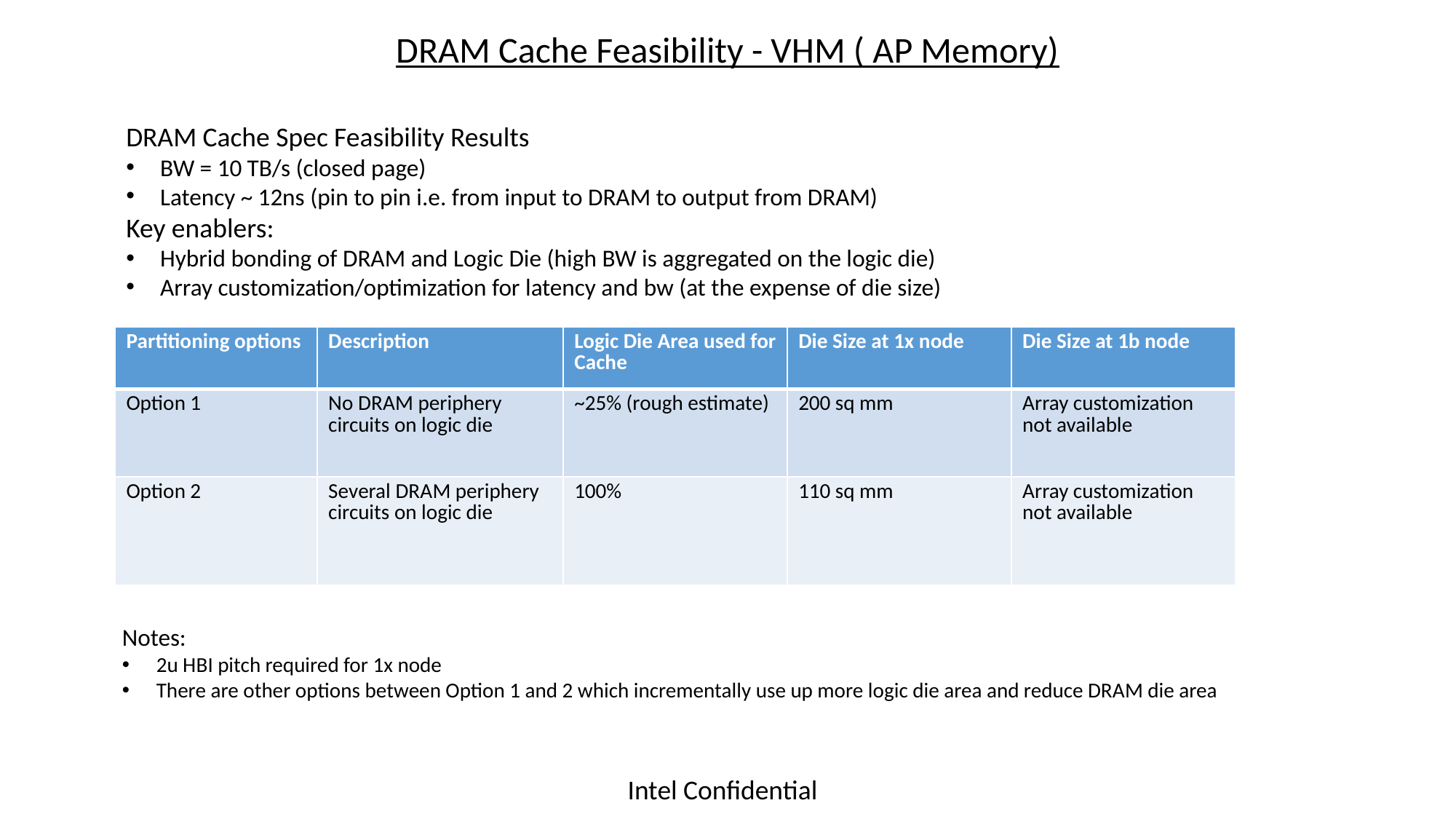

# DRAM Cache Feasibility - VHM ( AP Memory)
DRAM Cache Spec Feasibility Results
BW = 10 TB/s (closed page)
Latency ~ 12ns (pin to pin i.e. from input to DRAM to output from DRAM)
Key enablers:
Hybrid bonding of DRAM and Logic Die (high BW is aggregated on the logic die)
Array customization/optimization for latency and bw (at the expense of die size)
| Partitioning options | Description | Logic Die Area used for Cache | Die Size at 1x node | Die Size at 1b node |
| --- | --- | --- | --- | --- |
| Option 1 | No DRAM periphery circuits on logic die | ~25% (rough estimate) | 200 sq mm | Array customization not available |
| Option 2 | Several DRAM periphery circuits on logic die | 100% | 110 sq mm | Array customization not available |
Notes:
2u HBI pitch required for 1x node
There are other options between Option 1 and 2 which incrementally use up more logic die area and reduce DRAM die area
Intel Confidential